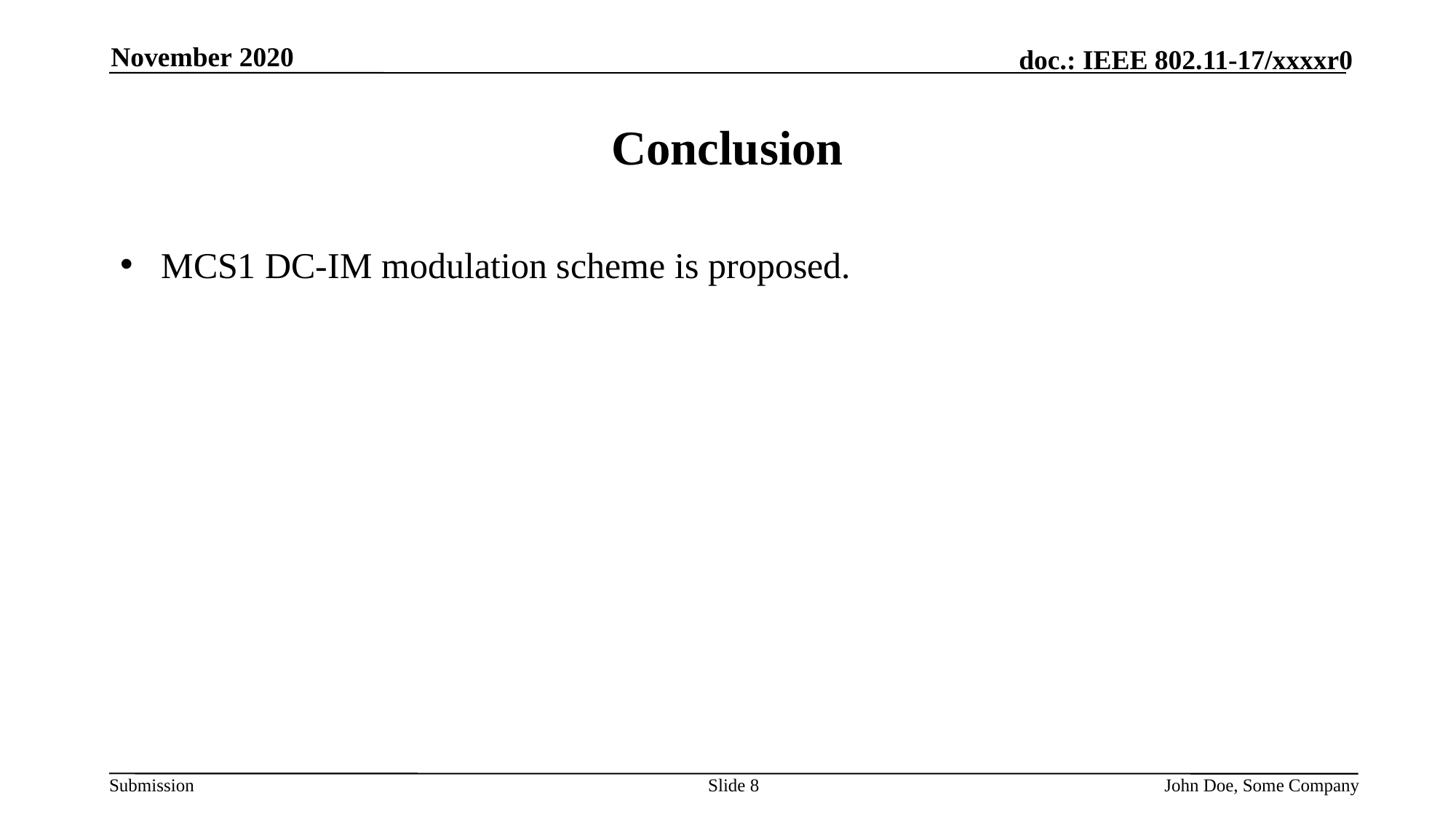

November 2020
# Conclusion
MCS1 DC-IM modulation scheme is proposed.
Slide 8
John Doe, Some Company